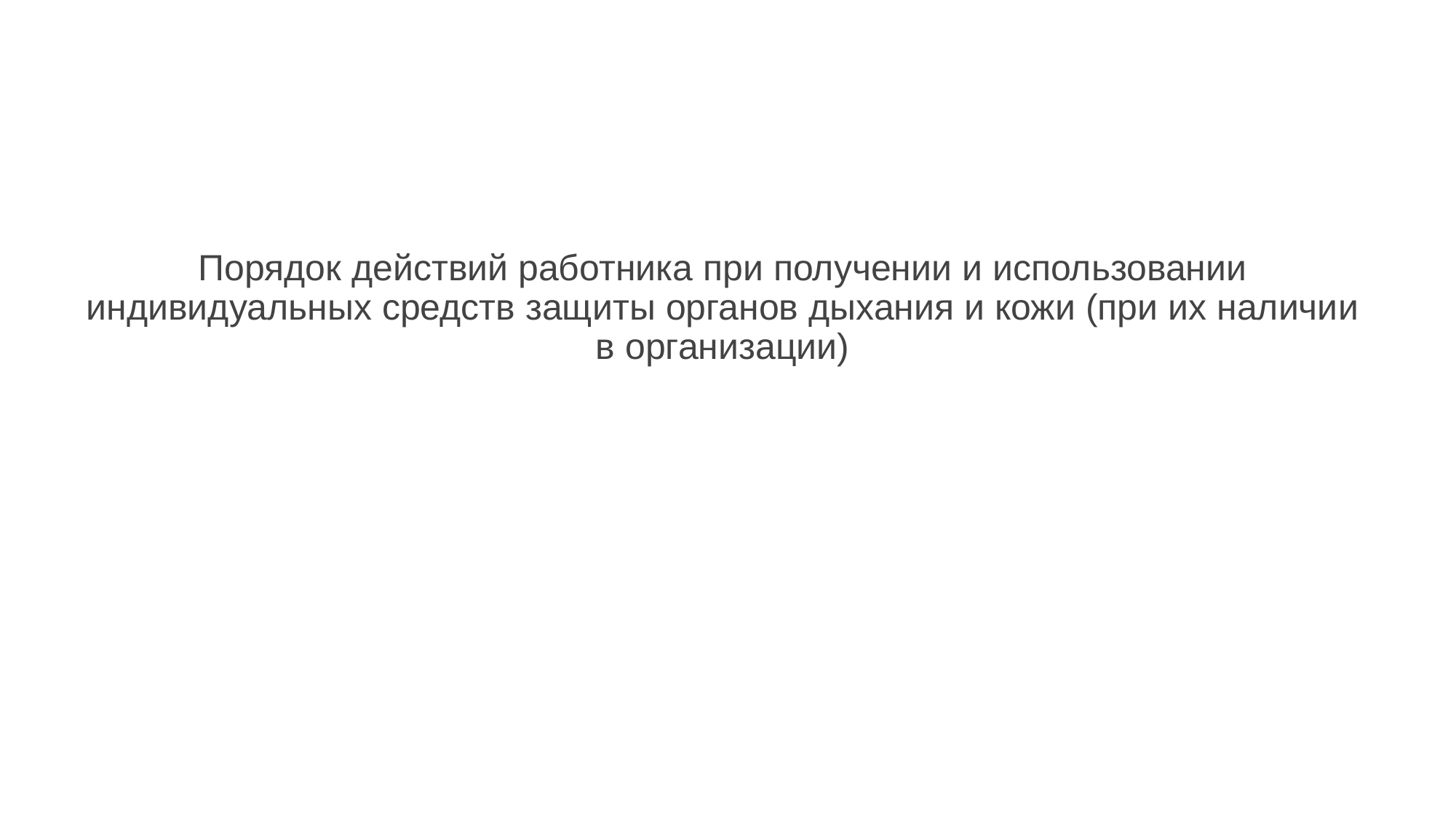

Порядок действий работника при получении и использовании индивидуальных средств защиты органов дыхания и кожи (при их наличии в организации)